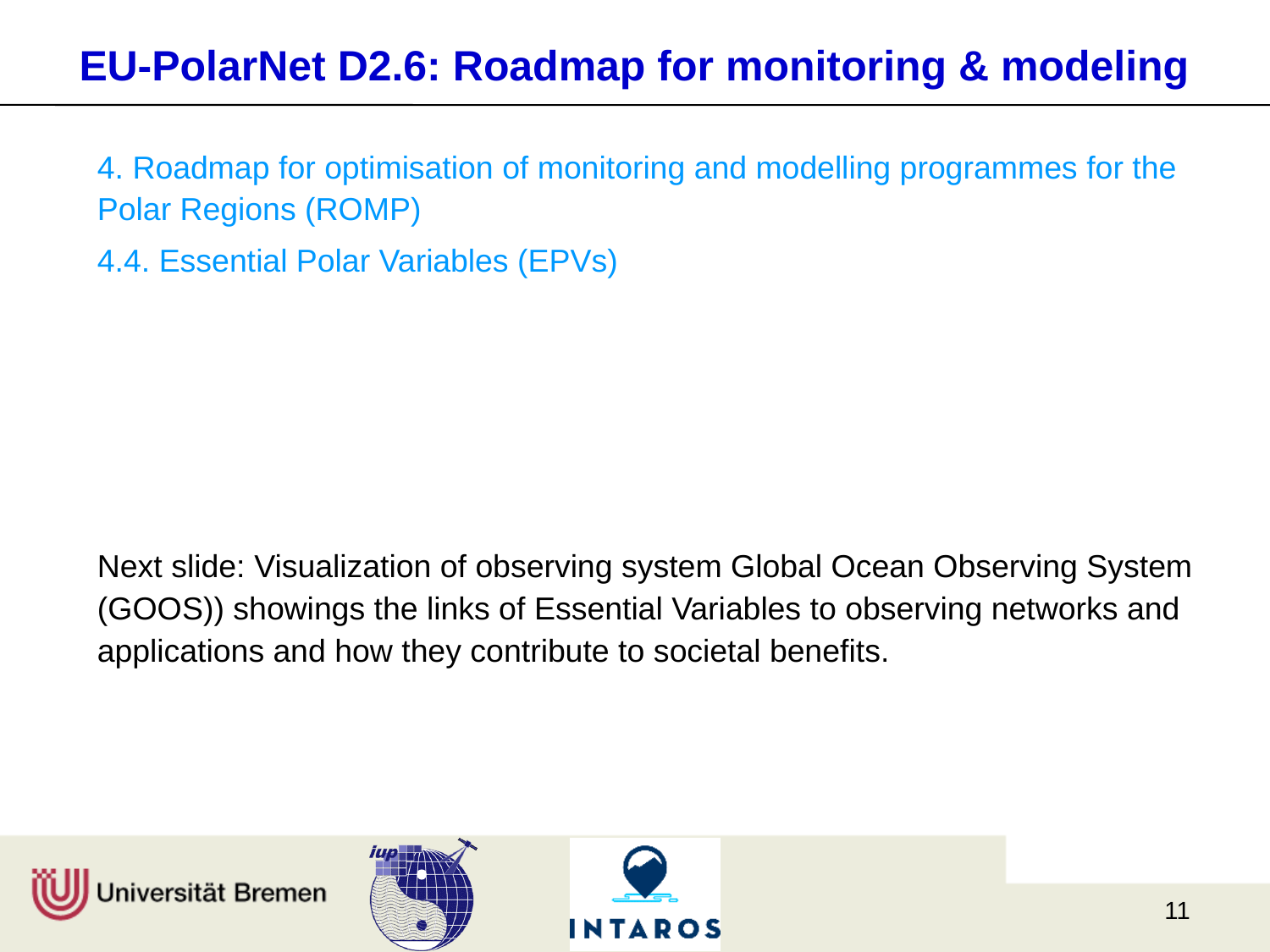

# EU-PolarNet D2.6: Roadmap for monitoring & modeling
4. Roadmap for optimisation of monitoring and modelling programmes for the Polar Regions (ROMP)
4.4. Essential Polar Variables (EPVs)

Next slide: Visualization of observing system Global Ocean Observing System (GOOS)) showings the links of Essential Variables to observing networks and applications and how they contribute to societal benefits.